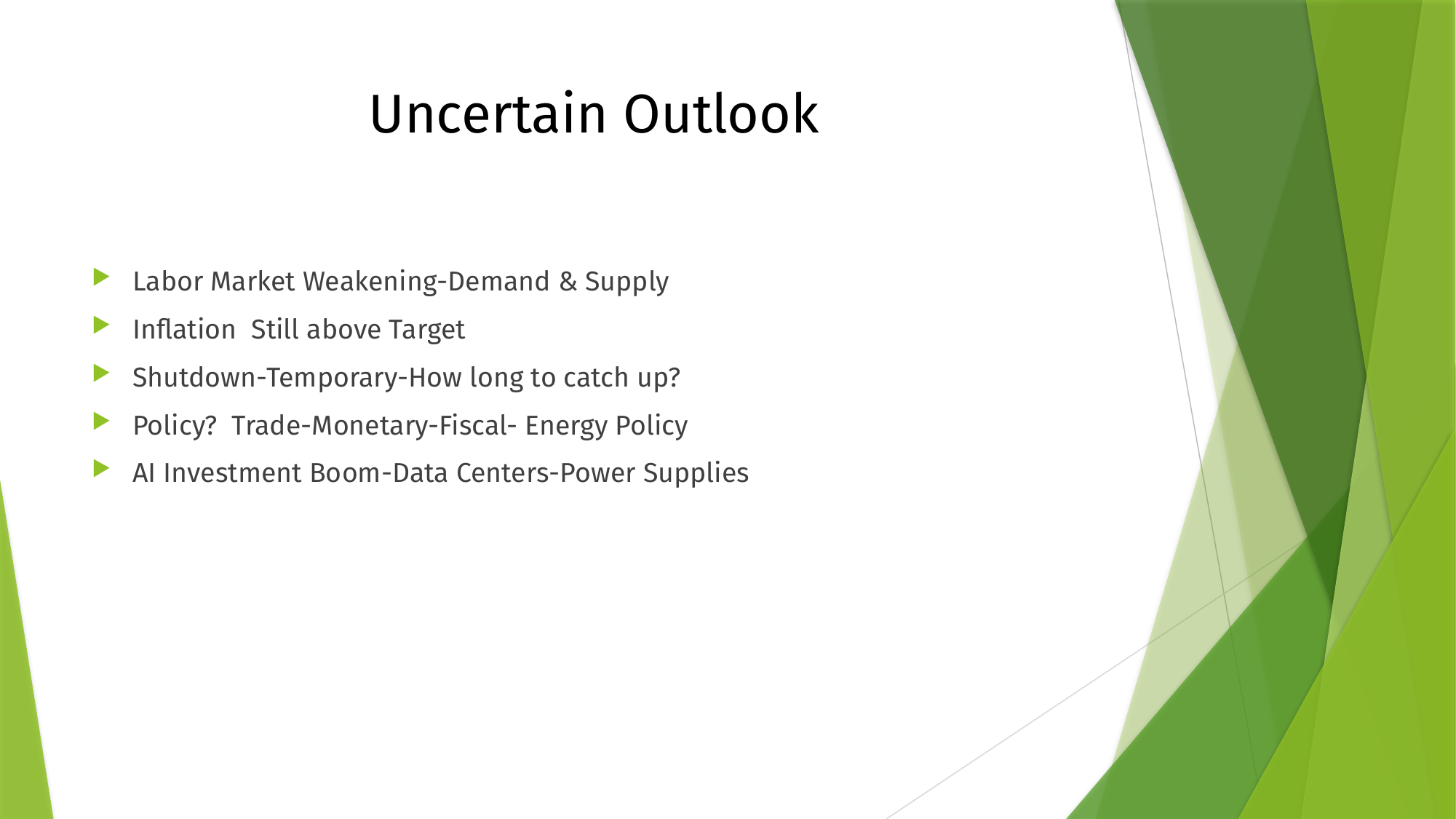

# Uncertain Outlook
Labor Market Weakening-Demand & Supply
Inflation  Still above Target
Shutdown-Temporary-How long to catch up?
Policy?  Trade-Monetary-Fiscal- Energy Policy
AI Investment Boom-Data Centers-Power Supplies